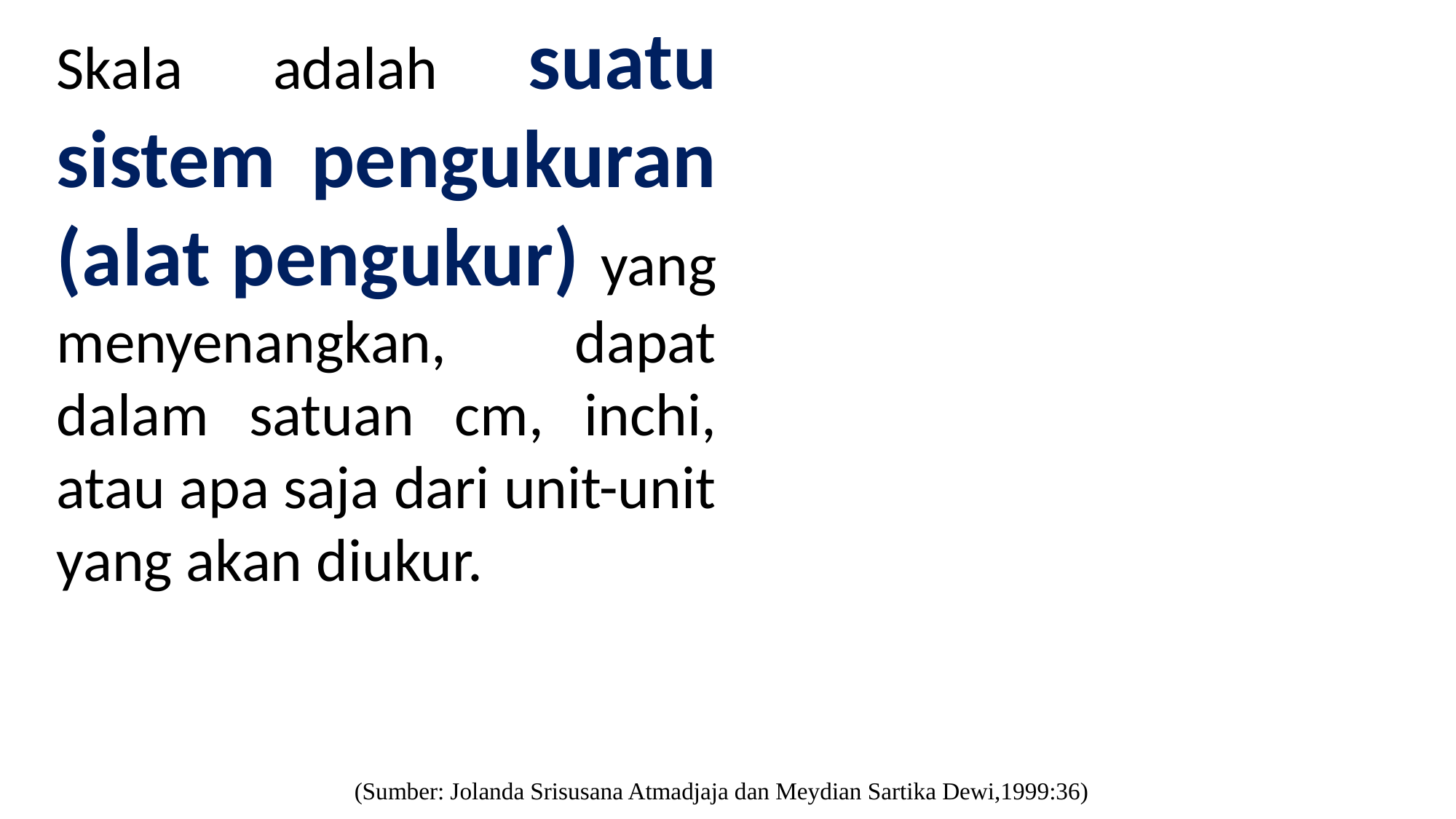

Skala adalah suatu sistem pengukuran (alat pengukur) yang menyenangkan, dapat dalam satuan cm, inchi, atau apa saja dari unit-unit yang akan diukur.
(Sumber: Jolanda Srisusana Atmadjaja dan Meydian Sartika Dewi,1999:36)